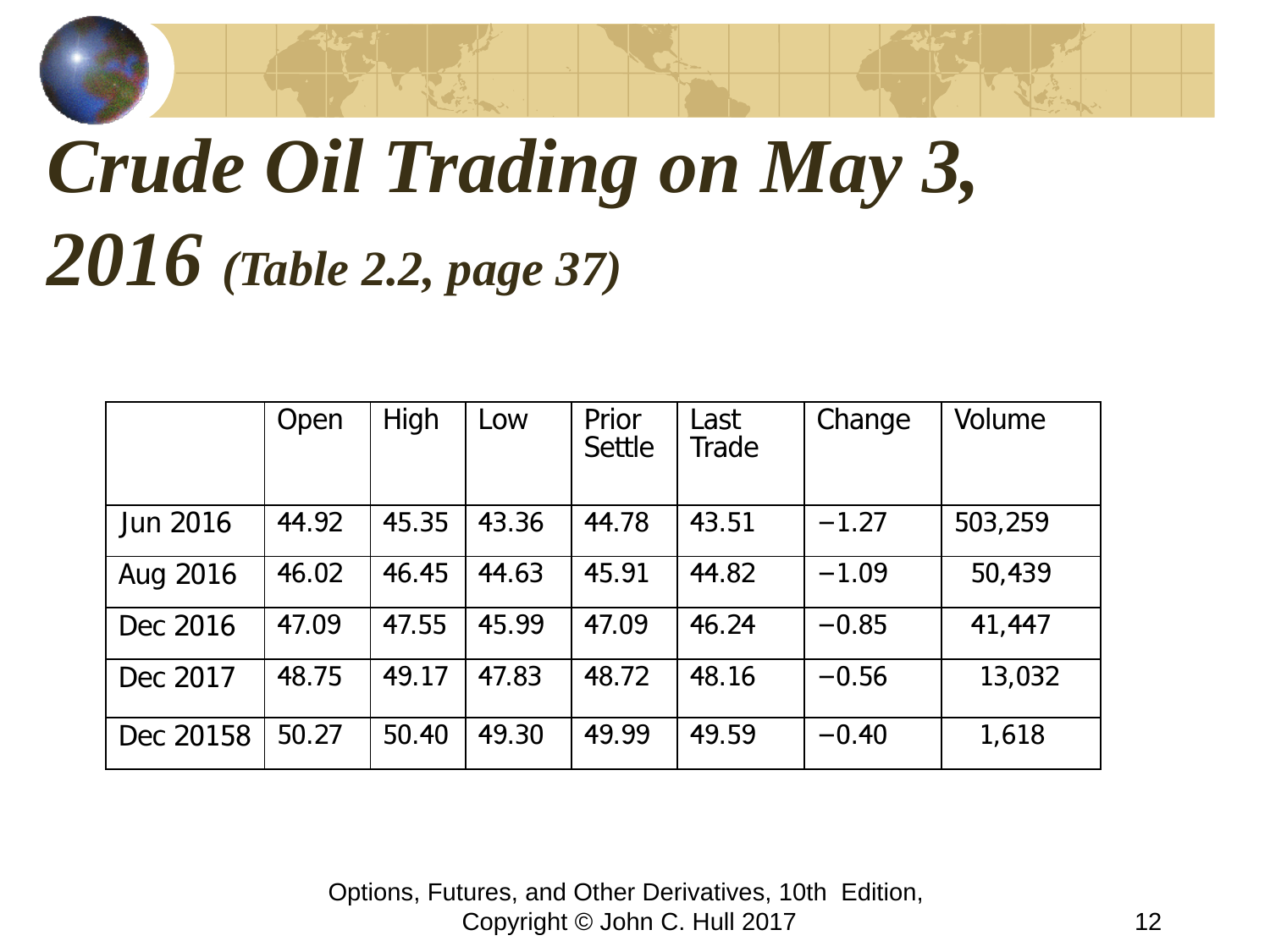

# Crude Oil Trading on May 3, 2016 (Table 2.2, page 37)
|  | Open | High | Low | Prior Settle | Last Trade | Change | Volume |
| --- | --- | --- | --- | --- | --- | --- | --- |
| Jun 2016 | 44.92 | 45.35 | 43.36 | 44.78 | 43.51 | −1.27 | 503,259 |
| Aug 2016 | 46.02 | 46.45 | 44.63 | 45.91 | 44.82 | −1.09 | 50,439 |
| Dec 2016 | 47.09 | 47.55 | 45.99 | 47.09 | 46.24 | −0.85 | 41,447 |
| Dec 2017 | 48.75 | 49.17 | 47.83 | 48.72 | 48.16 | −0.56 | 13,032 |
| Dec 20158 | 50.27 | 50.40 | 49.30 | 49.99 | 49.59 | −0.40 | 1,618 |
Options, Futures, and Other Derivatives, 10th  Edition,  Copyright © John C. Hull 2017
12